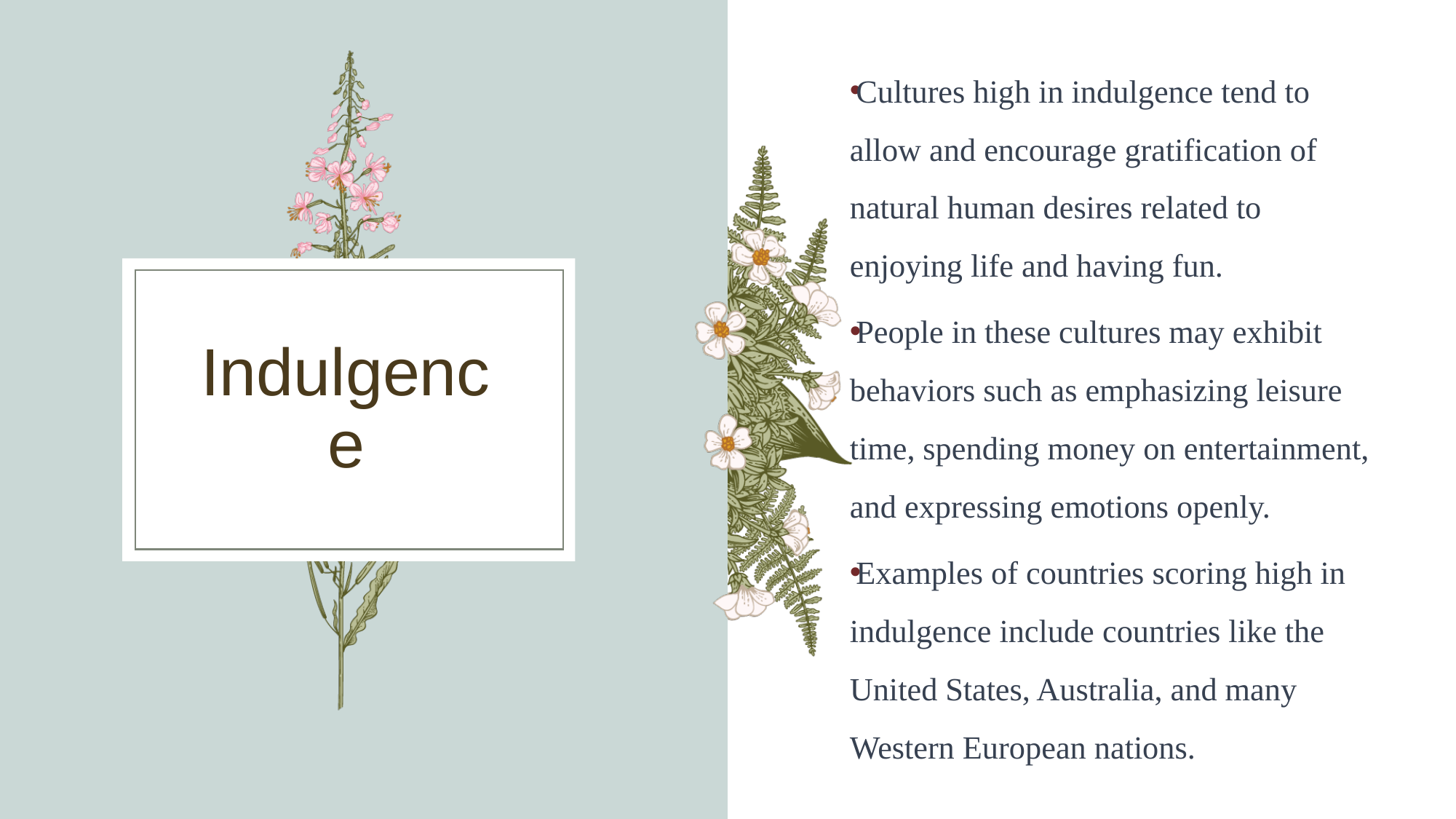

Cultures high in indulgence tend to allow and encourage gratification of natural human desires related to enjoying life and having fun.
People in these cultures may exhibit behaviors such as emphasizing leisure time, spending money on entertainment, and expressing emotions openly.
Examples of countries scoring high in indulgence include countries like the United States, Australia, and many Western European nations.

# Indulgence